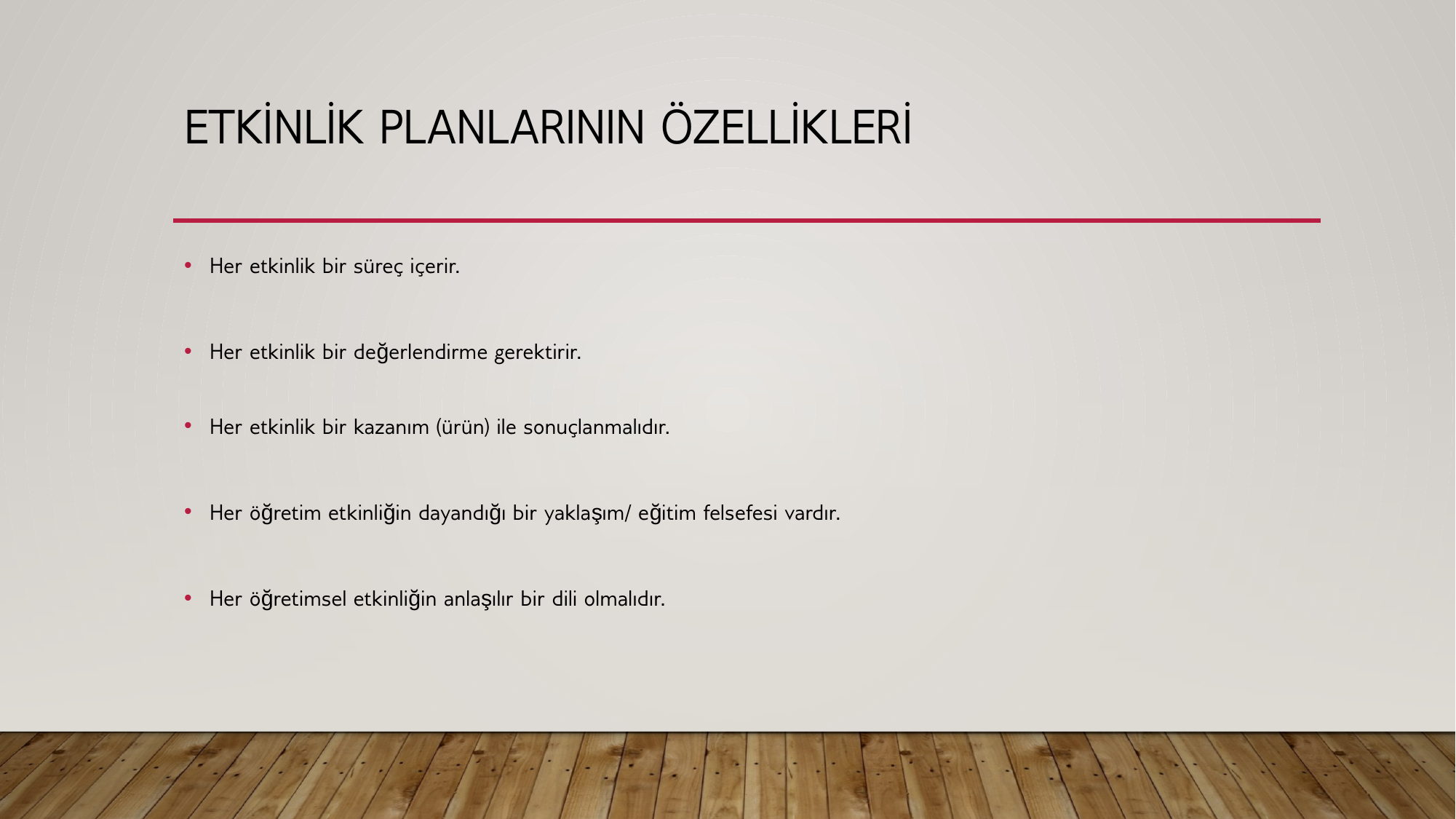

# Etkinlik Planlarının Özellikleri
Her etkinlik bir süreç içerir.

Her etkinlik bir değerlendirme gerektirir.
Her etkinlik bir kazanım (ürün) ile sonuçlanmalıdır.

Her öğretim etkinliğin dayandığı bir yaklaşım/ eğitim felsefesi vardır.

Her öğretimsel etkinliğin anlaşılır bir dili olmalıdır.